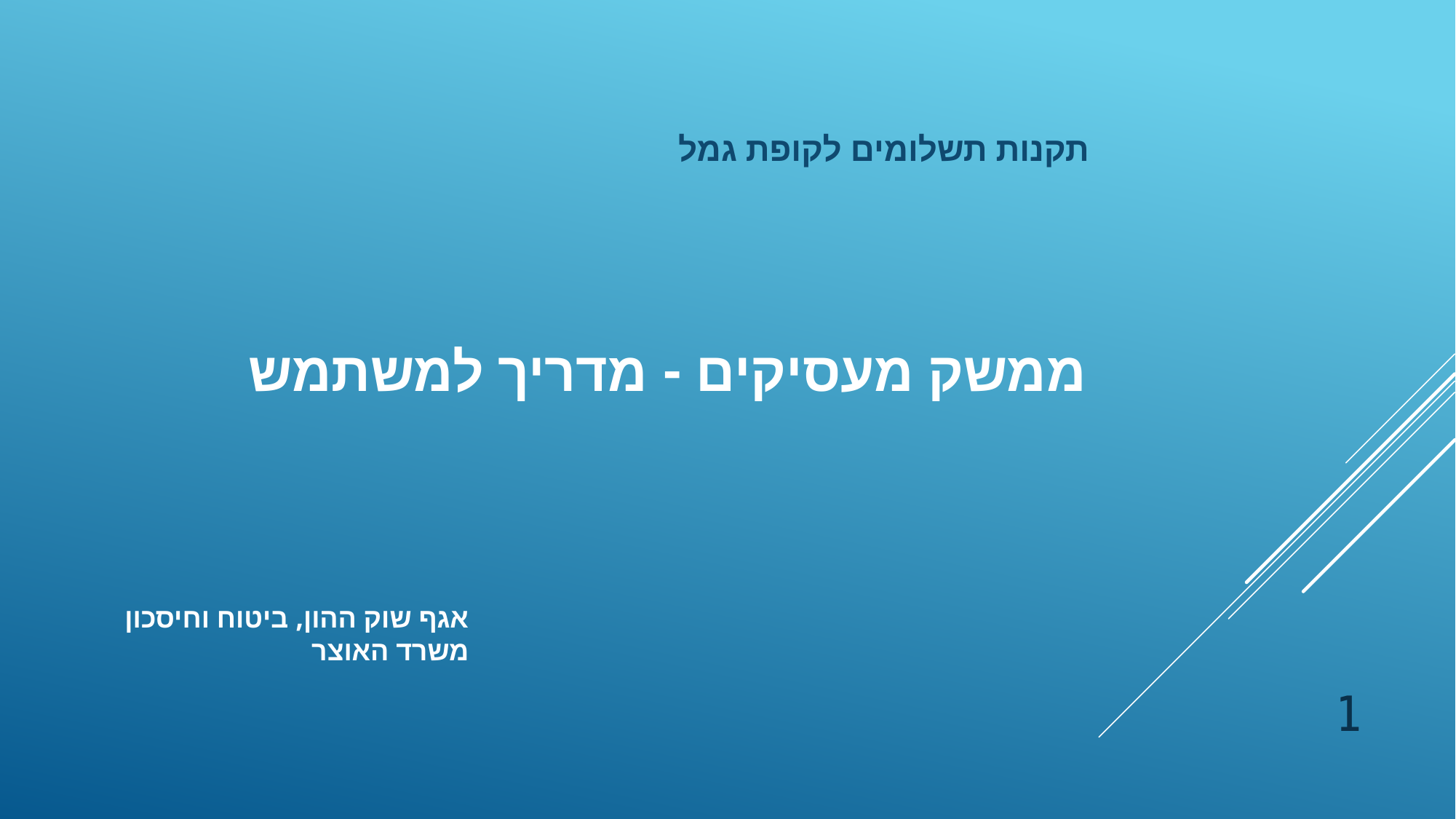

תקנות תשלומים לקופת גמל
# ממשק מעסיקים - מדריך למשתמש
אגף שוק ההון, ביטוח וחיסכון
משרד האוצר
1